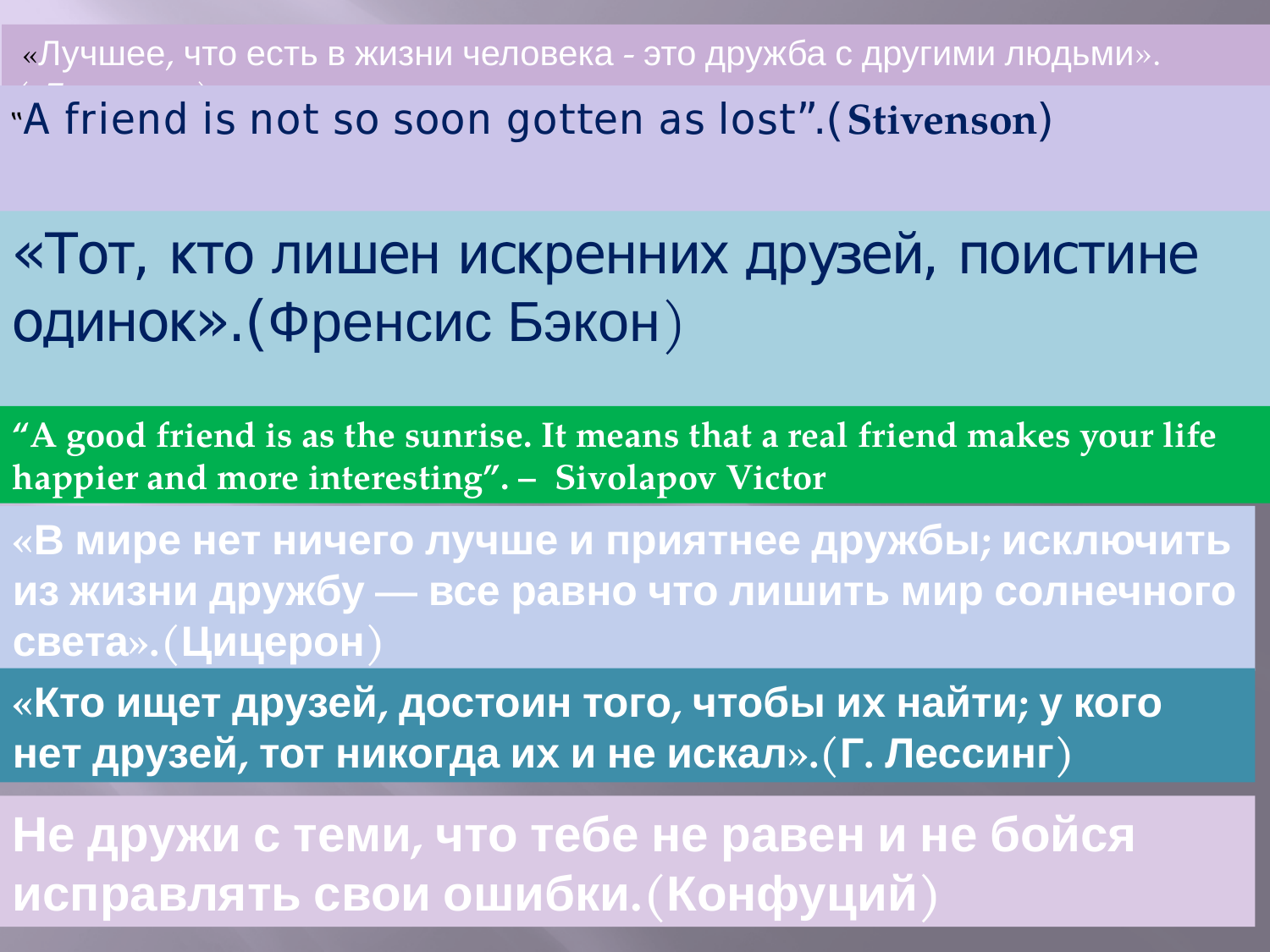

«Лучшее, что есть в жизни человека - это дружба с другими людьми».( Линкольн)
“A friend is not so soon gotten as lost”.(Stivenson)

«Тот, кто лишен искренних друзей, поистине одинок».(Френсис Бэкон)

“A good friend is as the sunrise. It means that a real friend makes your life happier and more interesting”. –  Sivolapov Victor
«В мире нет ничего лучше и приятнее дружбы; исключить из жизни дружбу — все равно что лишить мир солнечного света».(Цицерон)
«Кто ищет друзей, достоин того, чтобы их найти; у кого нет друзей, тот никогда их и не искал».(Г. Лессинг)
Не дружи с теми, что тебе не равен и не бойся исправлять свои ошибки.(Конфуций)